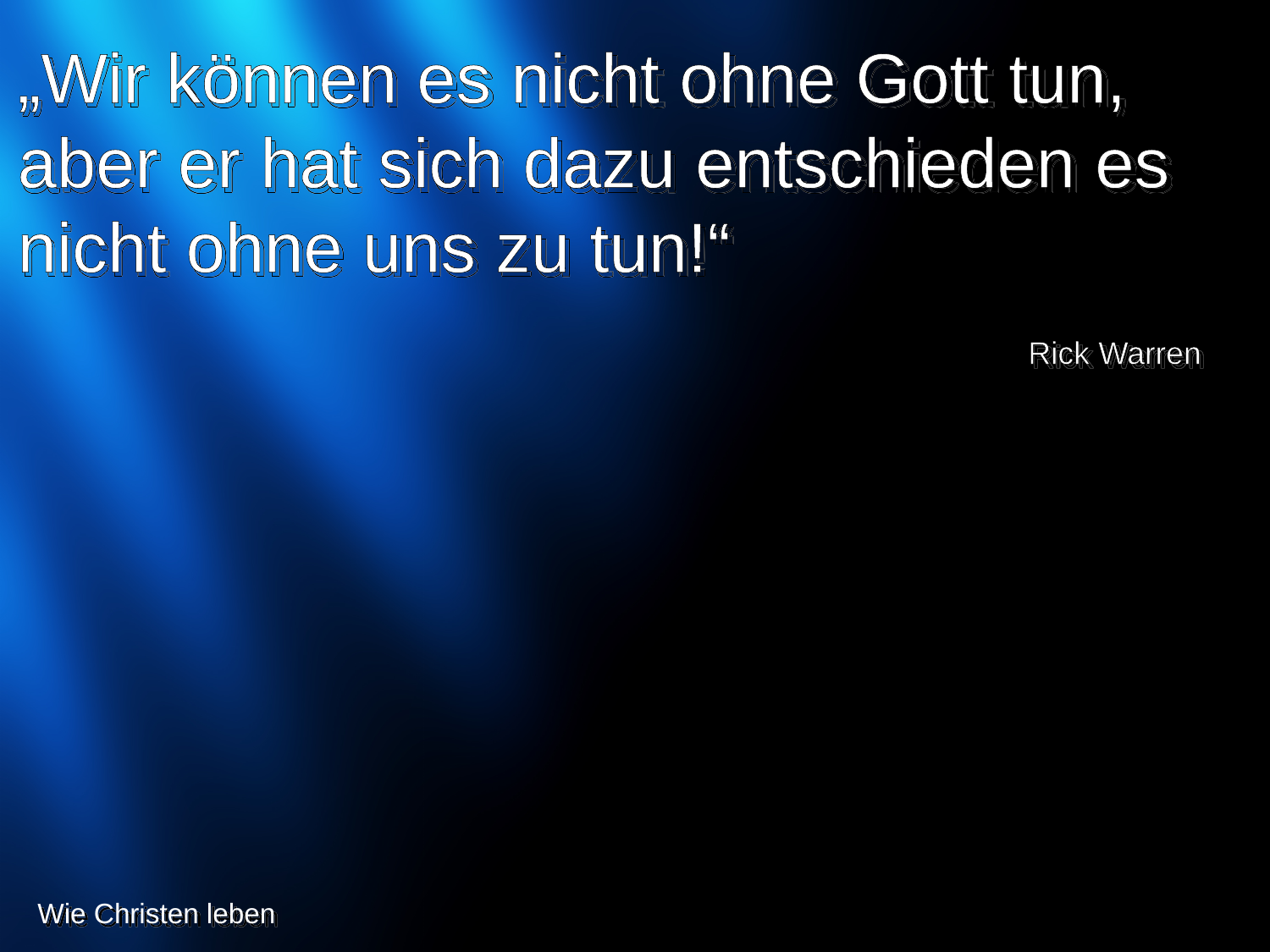

„Wir können es nicht ohne Gott tun, aber er hat sich dazu entschieden es nicht ohne uns zu tun!“
Rick Warren
Wie Christen leben